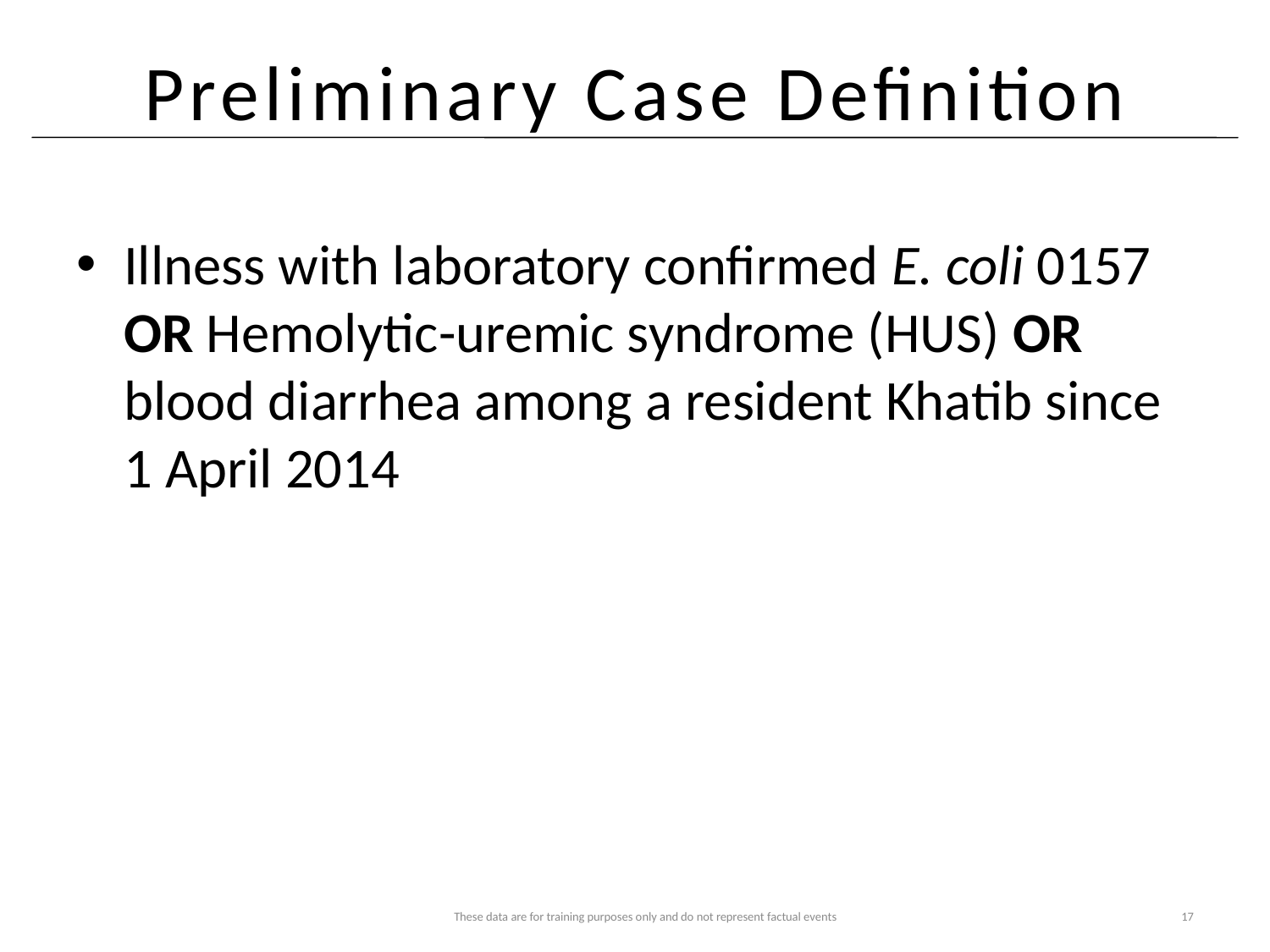

# Preliminary Case Definition
Illness with laboratory confirmed E. coli 0157 OR Hemolytic-uremic syndrome (HUS) OR blood diarrhea among a resident Khatib since 1 April 2014
These data are for training purposes only and do not represent factual events
17